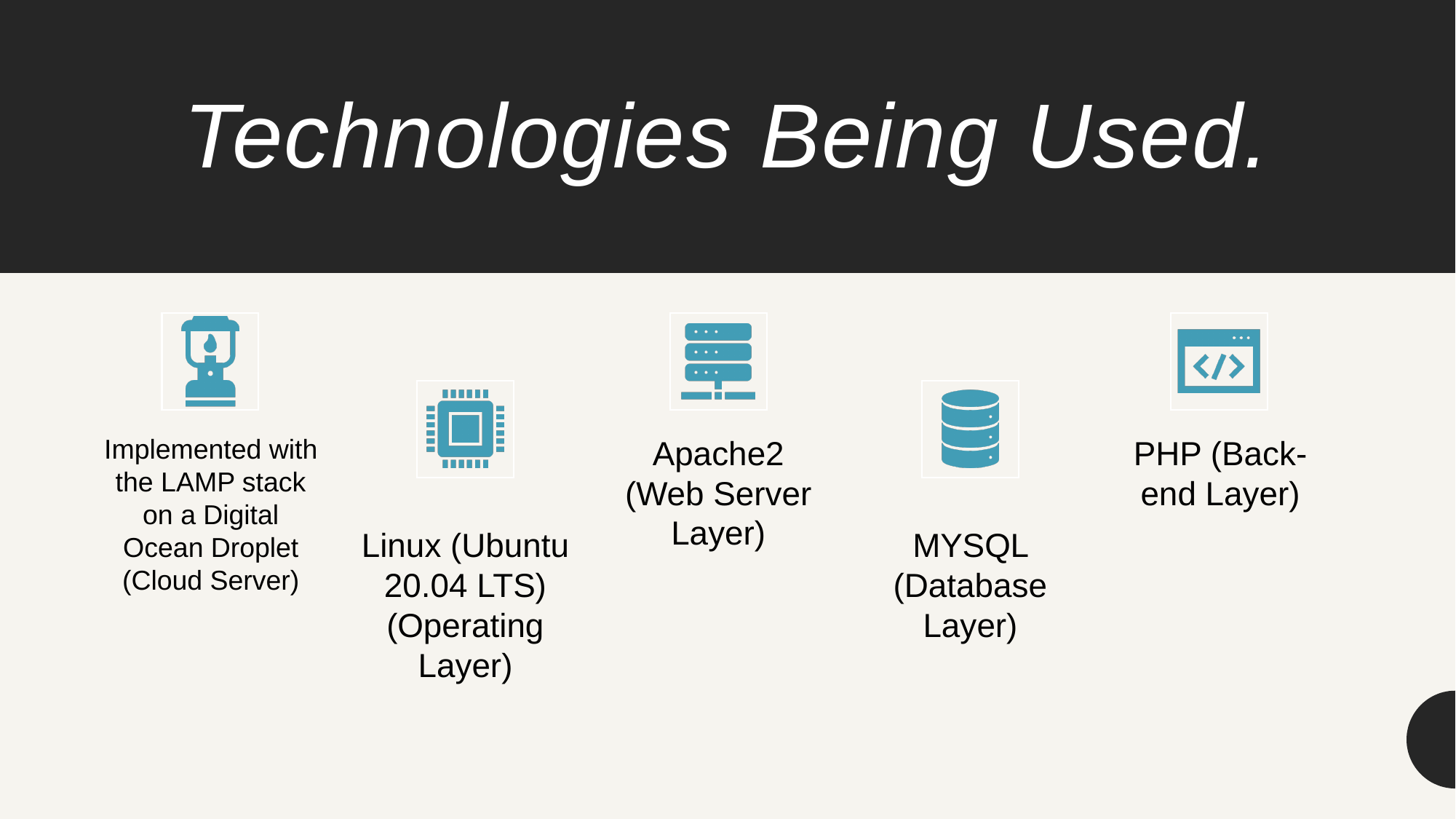

# Technologies Being Used.
Implemented with the LAMP stack on a Digital Ocean Droplet (Cloud Server)
Linux (Ubuntu 20.04 LTS) (Operating Layer)
Apache2 (Web Server Layer)
MYSQL (Database Layer)
PHP (Back-end Layer)